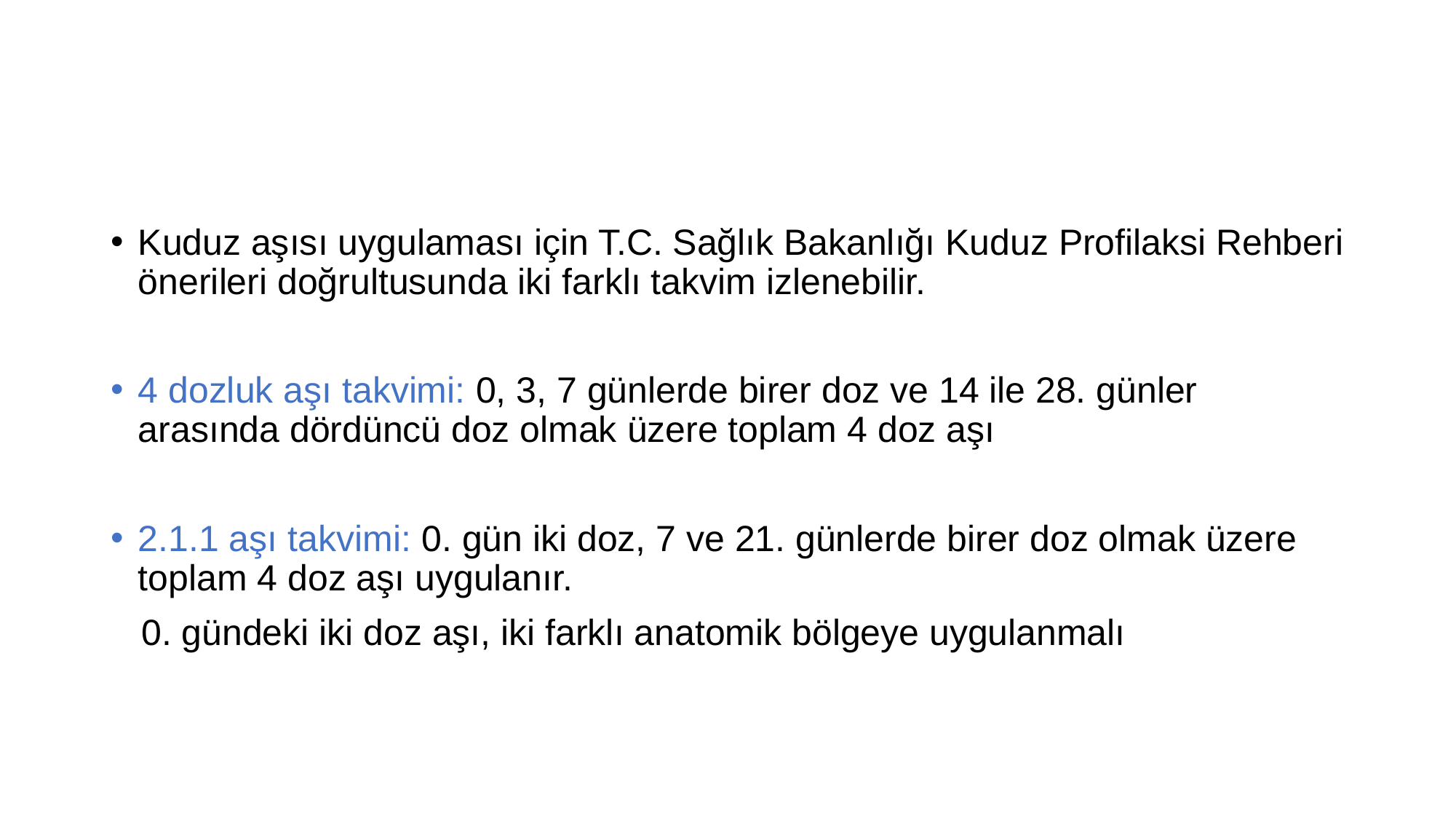

#
Kuduz aşısı uygulaması için T.C. Sağlık Bakanlığı Kuduz Profilaksi Rehberi önerileri doğrultusunda iki farklı takvim izlenebilir.

4 dozluk aşı takvimi: 0, 3, 7 günlerde birer doz ve 14 ile 28. günler arasında dördüncü doz olmak üzere toplam 4 doz aşı

2.1.1 aşı takvimi: 0. gün iki doz, 7 ve 21. günlerde birer doz olmak üzere toplam 4 doz aşı uygulanır.
   0. gündeki iki doz aşı, iki farklı anatomik bölgeye uygulanmalı